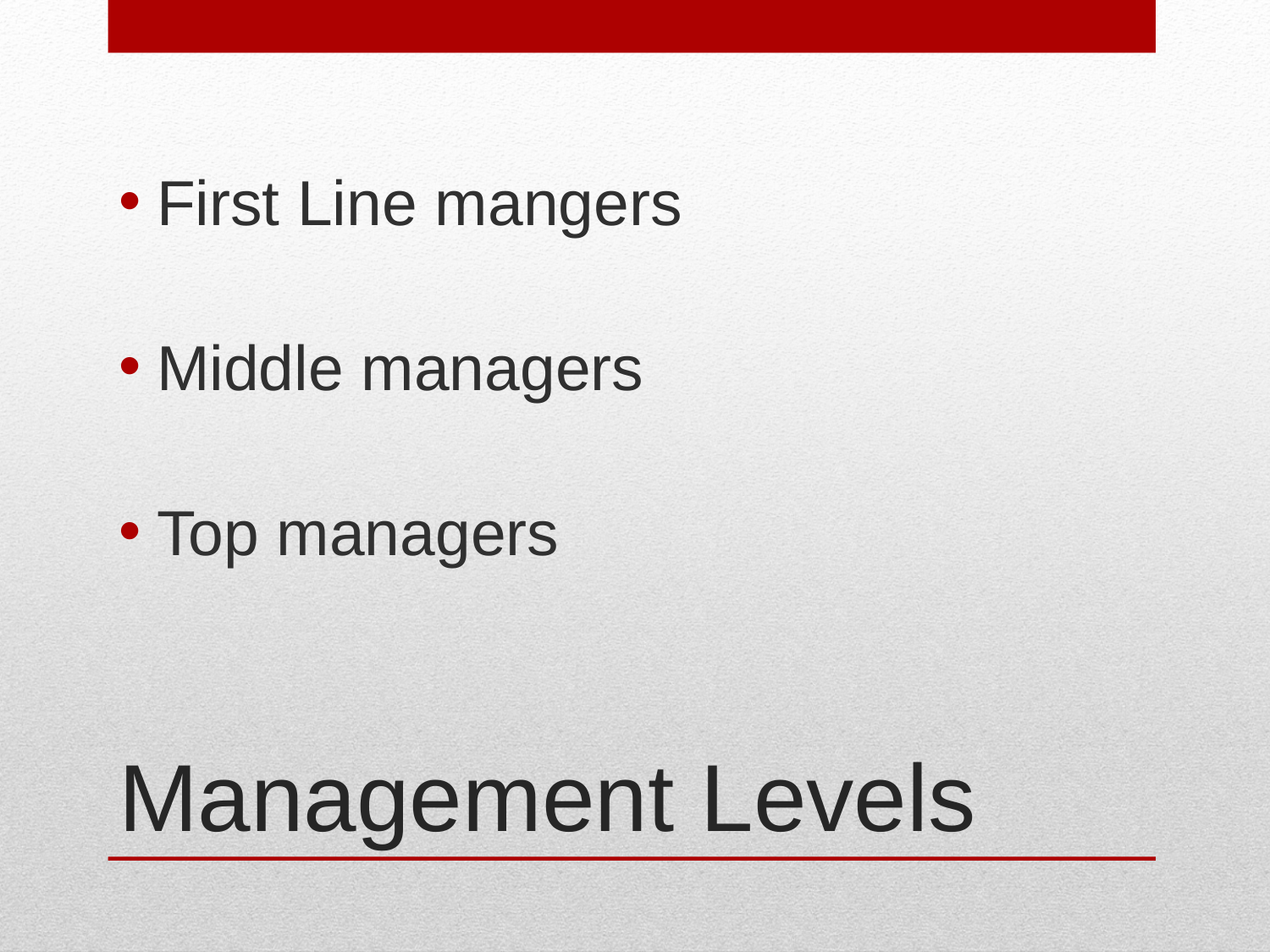

First Line mangers
Middle managers
Top managers
# Management Levels